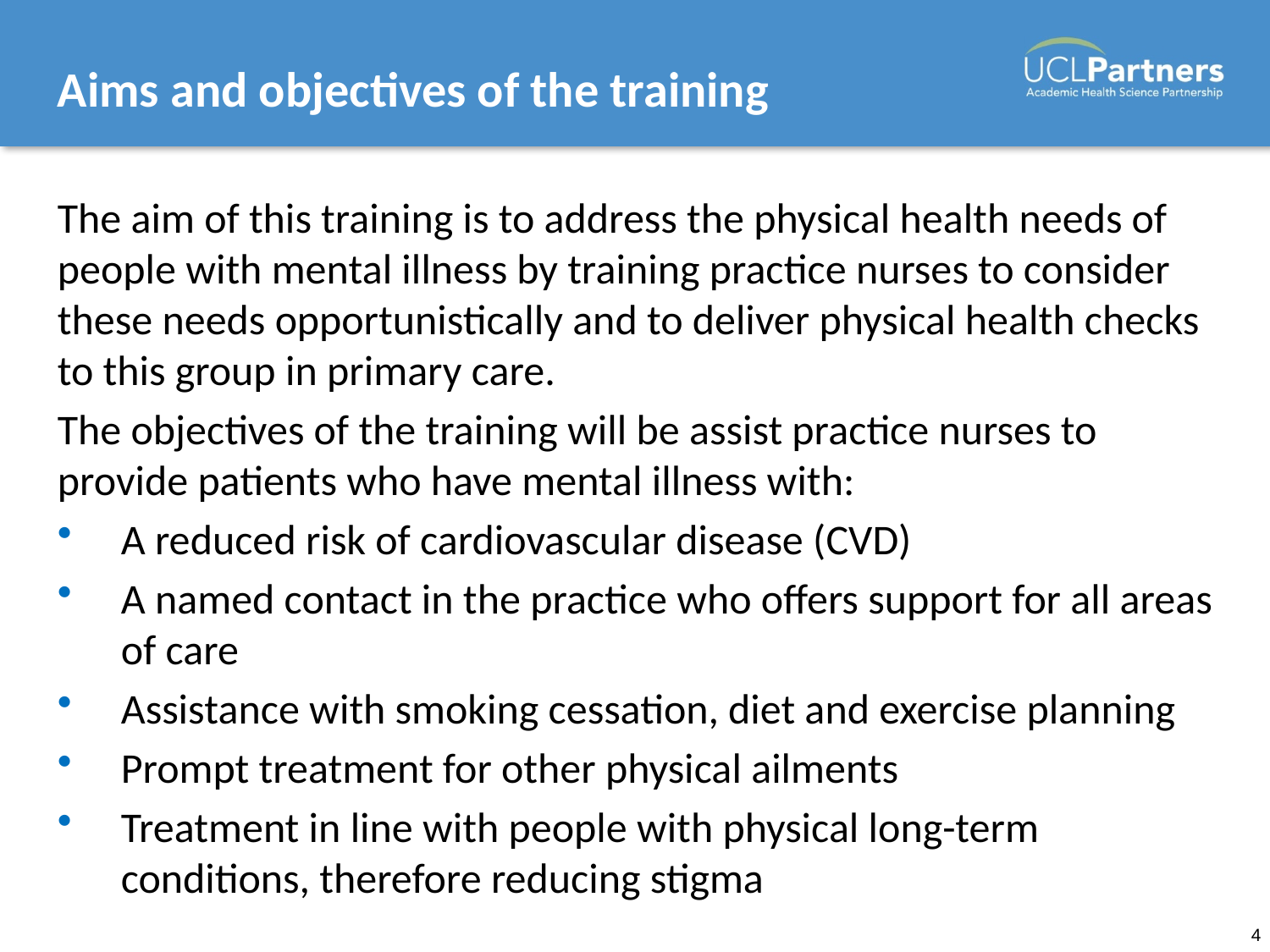

# Aims and objectives of the training
The aim of this training is to address the physical health needs of people with mental illness by training practice nurses to consider these needs opportunistically and to deliver physical health checks to this group in primary care.
The objectives of the training will be assist practice nurses to provide patients who have mental illness with:
A reduced risk of cardiovascular disease (CVD)
A named contact in the practice who offers support for all areas of care
Assistance with smoking cessation, diet and exercise planning
Prompt treatment for other physical ailments
Treatment in line with people with physical long-term conditions, therefore reducing stigma

4